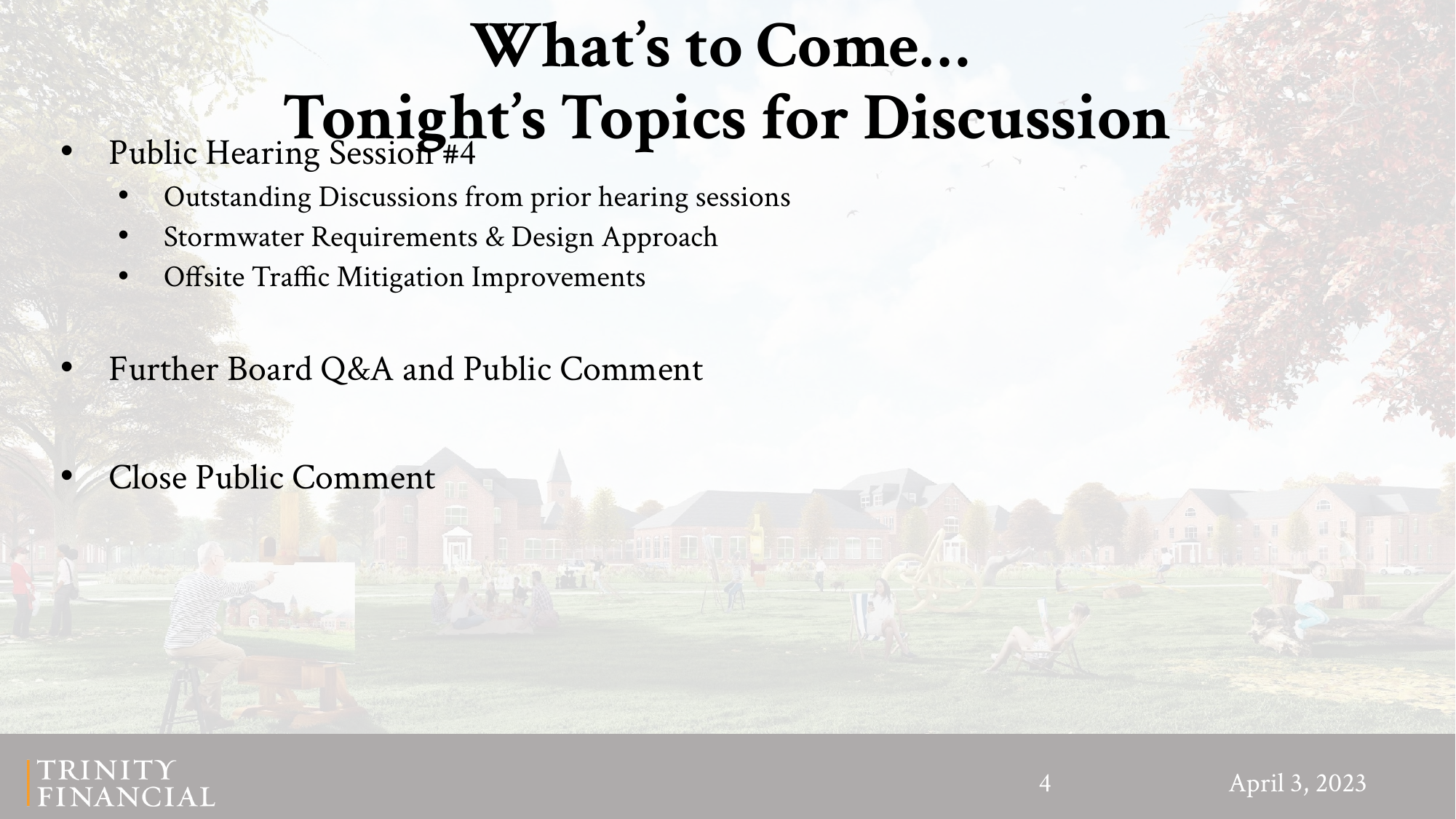

# What’s to Come… Tonight’s Topics for Discussion
Public Hearing Session #4
Outstanding Discussions from prior hearing sessions
Stormwater Requirements & Design Approach
Offsite Traffic Mitigation Improvements

Further Board Q&A and Public Comment

Close Public Comment
4